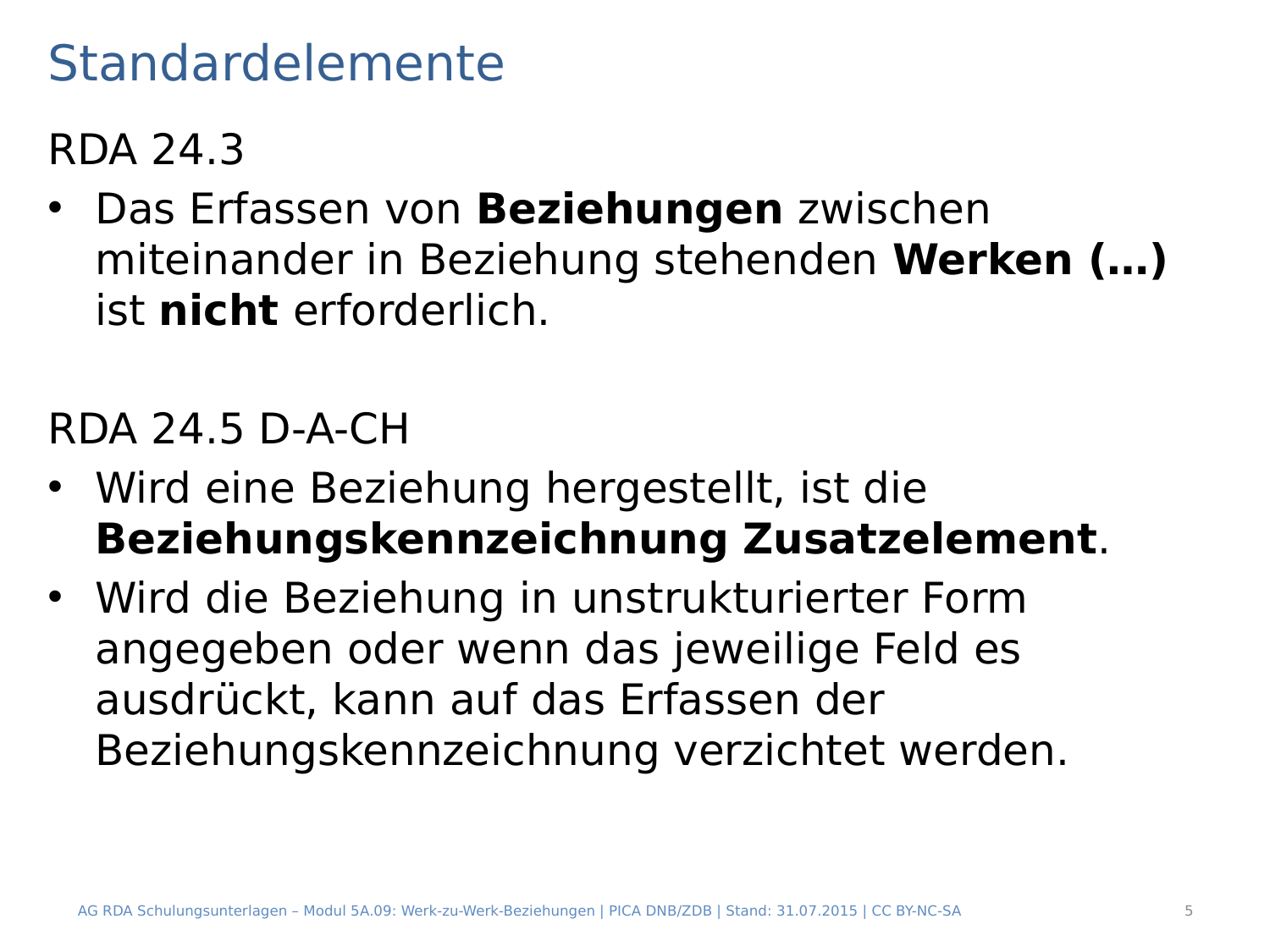

# Standardelemente
RDA 24.3
Das Erfassen von Beziehungen zwischen miteinander in Beziehung stehenden Werken (…) ist nicht erforderlich.

RDA 24.5 D-A-CH
Wird eine Beziehung hergestellt, ist die Beziehungskennzeichnung Zusatzelement.
Wird die Beziehung in unstrukturierter Form angegeben oder wenn das jeweilige Feld es ausdrückt, kann auf das Erfassen der Beziehungskennzeichnung verzichtet werden.

5
AG RDA Schulungsunterlagen – Modul 5A.09: Werk-zu-Werk-Beziehungen | PICA DNB/ZDB | Stand: 31.07.2015 | CC BY-NC-SA